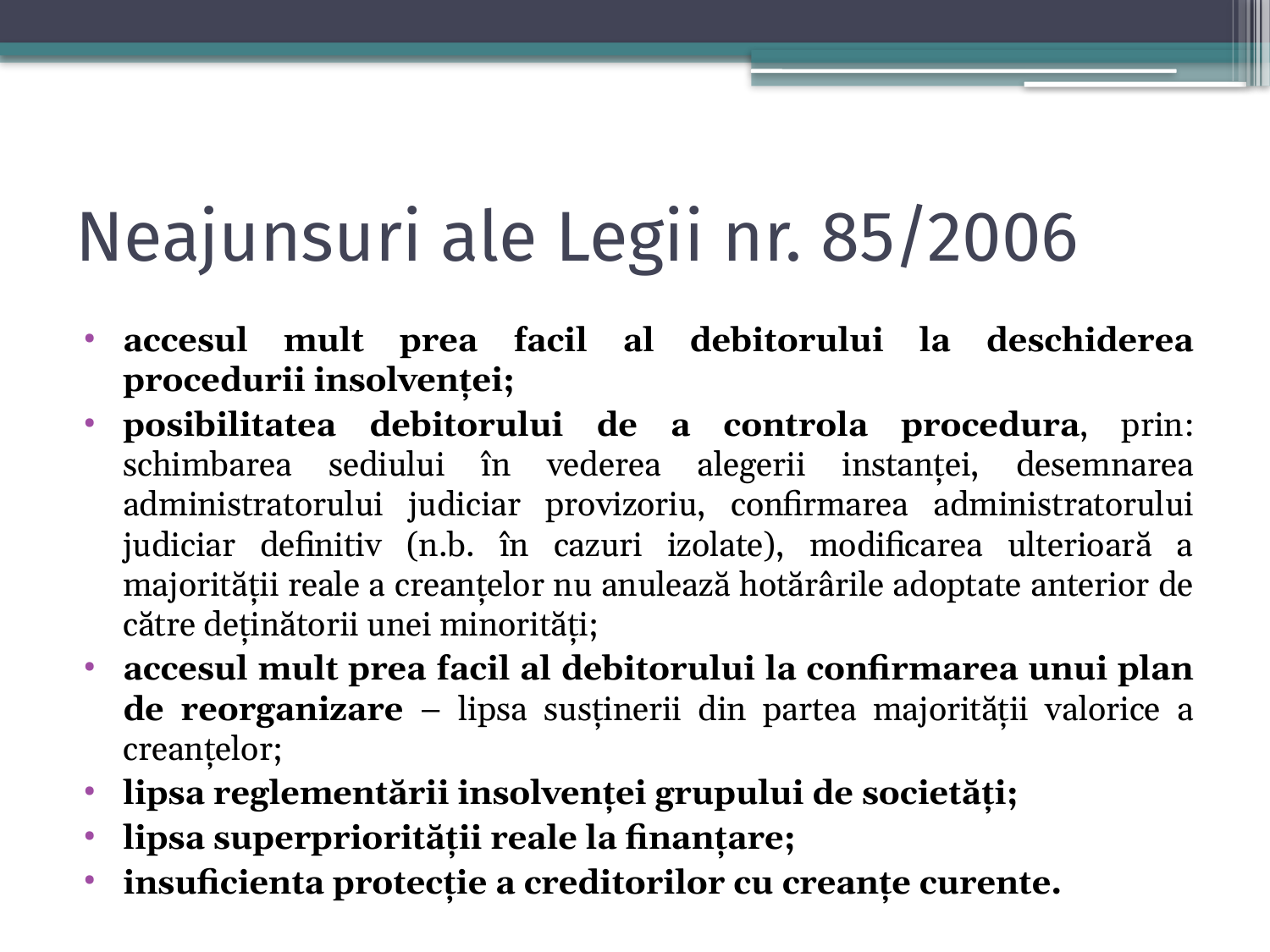

# Neajunsuri ale Legii nr. 85/2006
accesul mult prea facil al debitorului la deschiderea procedurii insolvenței;
posibilitatea debitorului de a controla procedura, prin: schimbarea sediului în vederea alegerii instanței, desemnarea administratorului judiciar provizoriu, confirmarea administratorului judiciar definitiv (n.b. în cazuri izolate), modificarea ulterioară a majorității reale a creanțelor nu anulează hotărârile adoptate anterior de către deținătorii unei minorități;
accesul mult prea facil al debitorului la confirmarea unui plan de reorganizare – lipsa susținerii din partea majorității valorice a creanțelor;
lipsa reglementării insolvenței grupului de societăți;
lipsa superpriorității reale la finanțare;
insuficienta protecție a creditorilor cu creanțe curente.